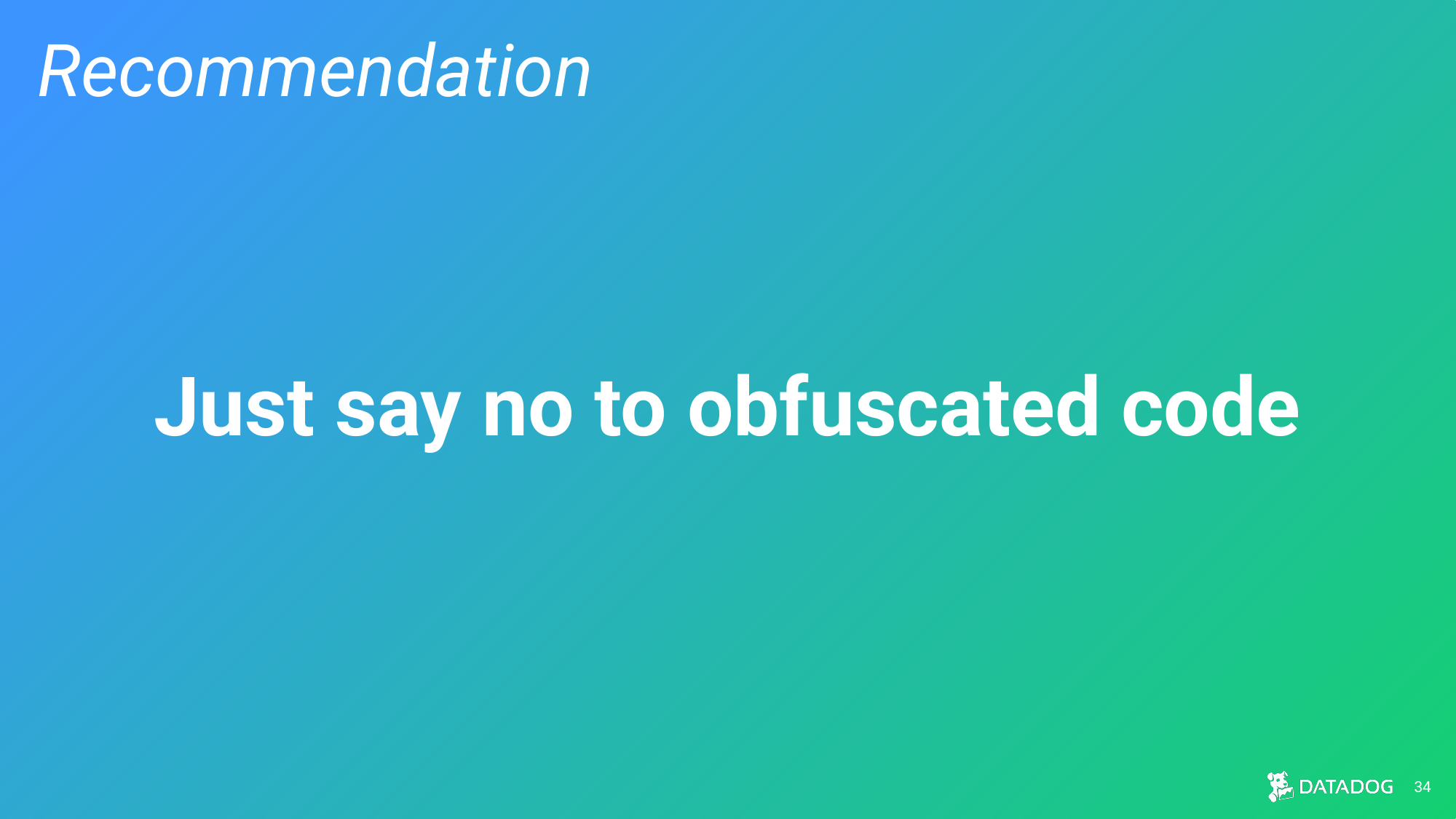

Recommendation
Just say no to obfuscated code
34